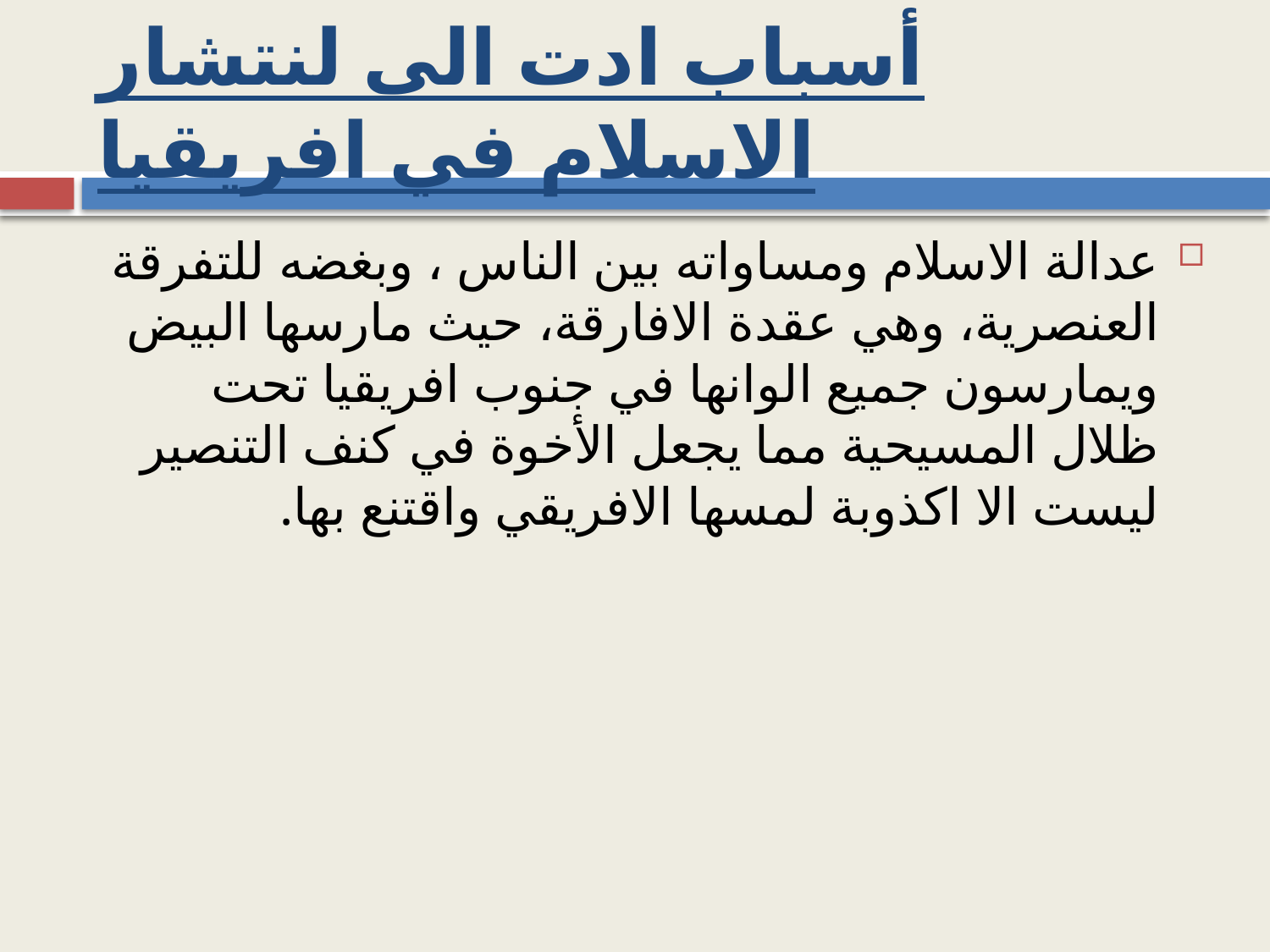

# أسباب ادت الى لنتشار الاسلام في افريقيا
عدالة الاسلام ومساواته بين الناس ، وبغضه للتفرقة العنصرية، وهي عقدة الافارقة، حيث مارسها البيض ويمارسون جميع الوانها في جنوب افريقيا تحت ظلال المسيحية مما يجعل الأخوة في كنف التنصير ليست الا اكذوبة لمسها الافريقي واقتنع بها.